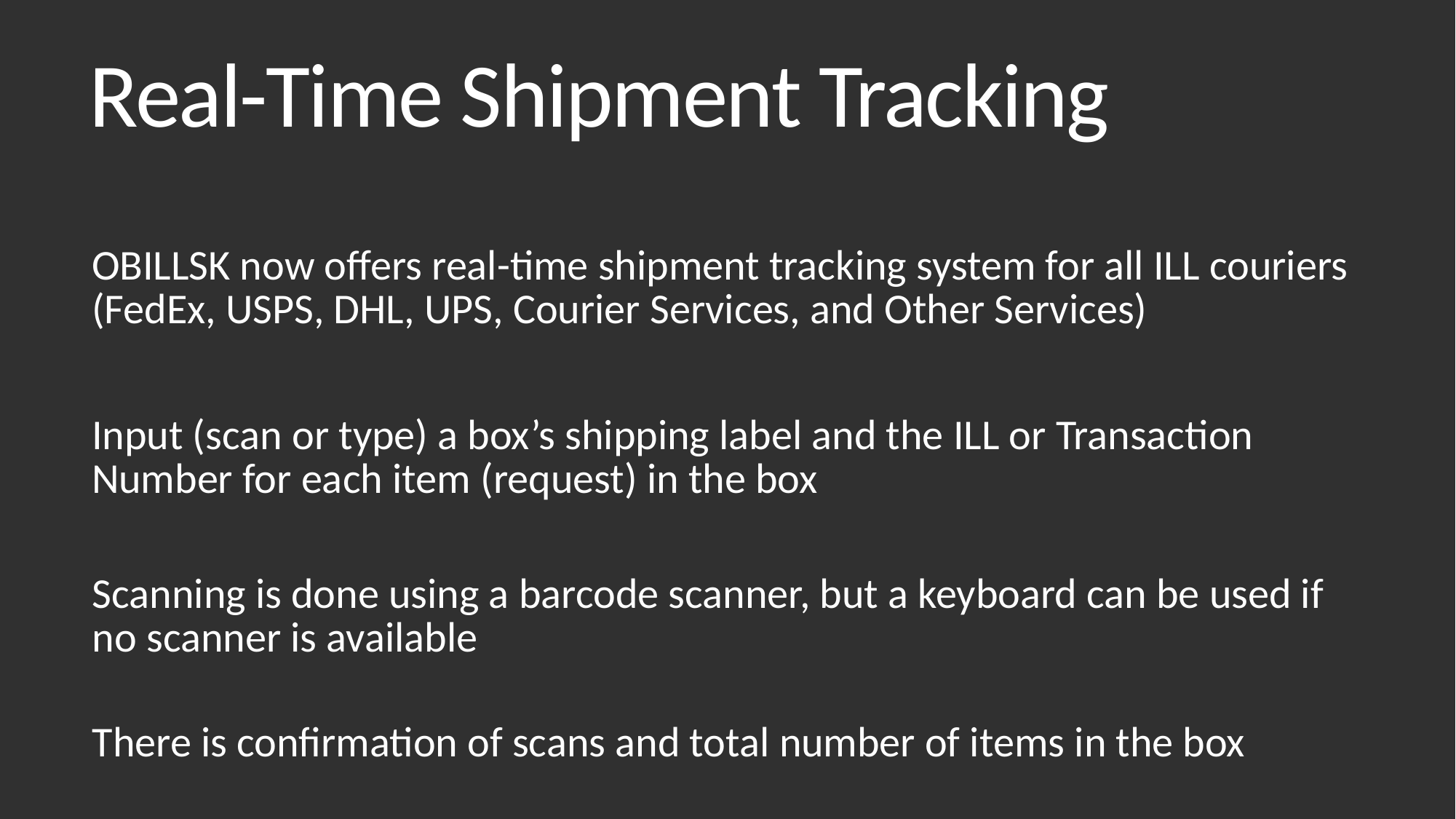

# Real-Time Shipment Tracking
OBILLSK now offers real-time shipment tracking system for all ILL couriers (FedEx, USPS, DHL, UPS, Courier Services, and Other Services)

Input (scan or type) a box’s shipping label and the ILL or Transaction Number for each item (request) in the box

Scanning is done using a barcode scanner, but a keyboard can be used if no scanner is available

There is confirmation of scans and total number of items in the box